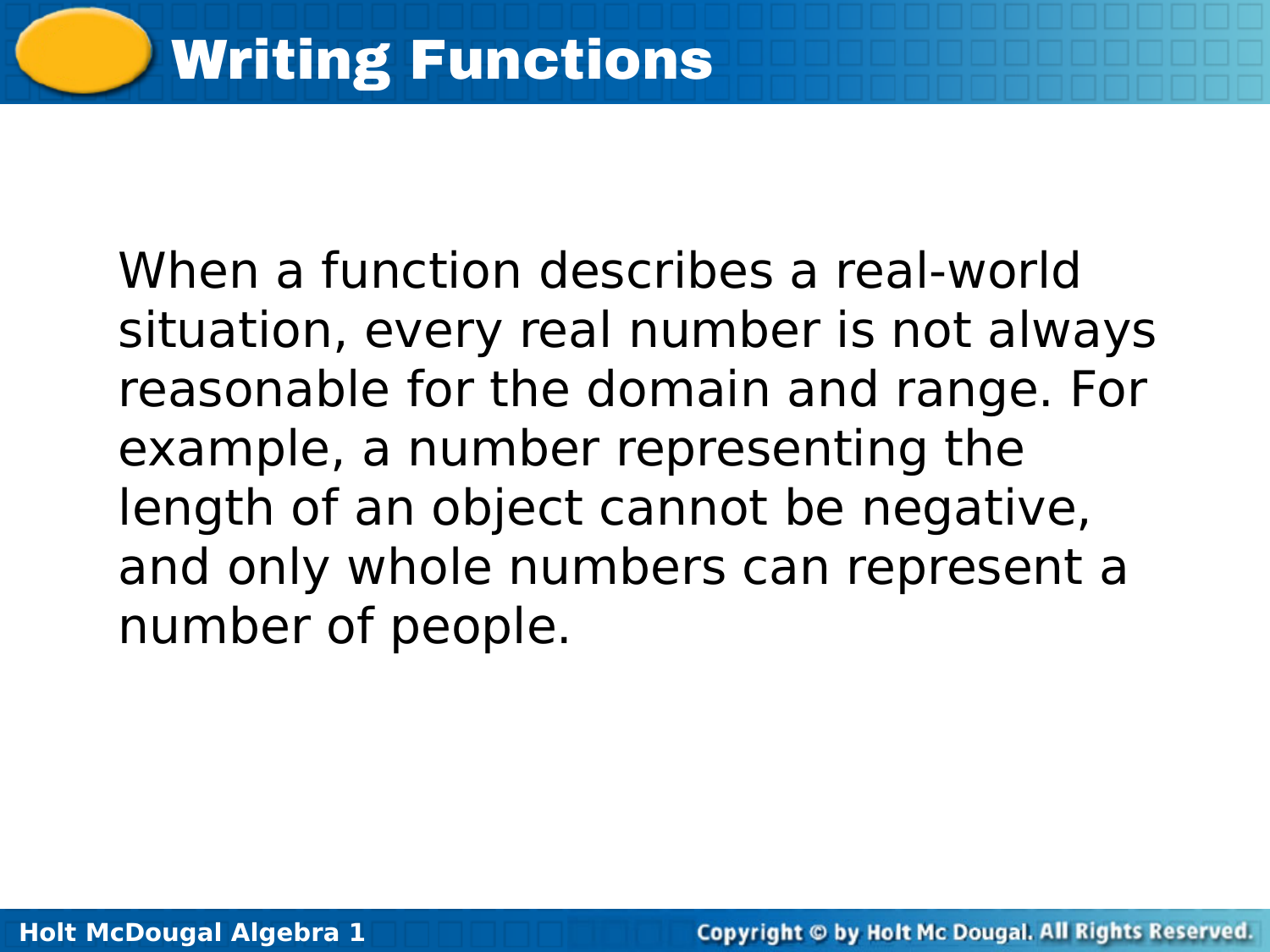

When a function describes a real-world situation, every real number is not always reasonable for the domain and range. For example, a number representing the length of an object cannot be negative, and only whole numbers can represent a number of people.